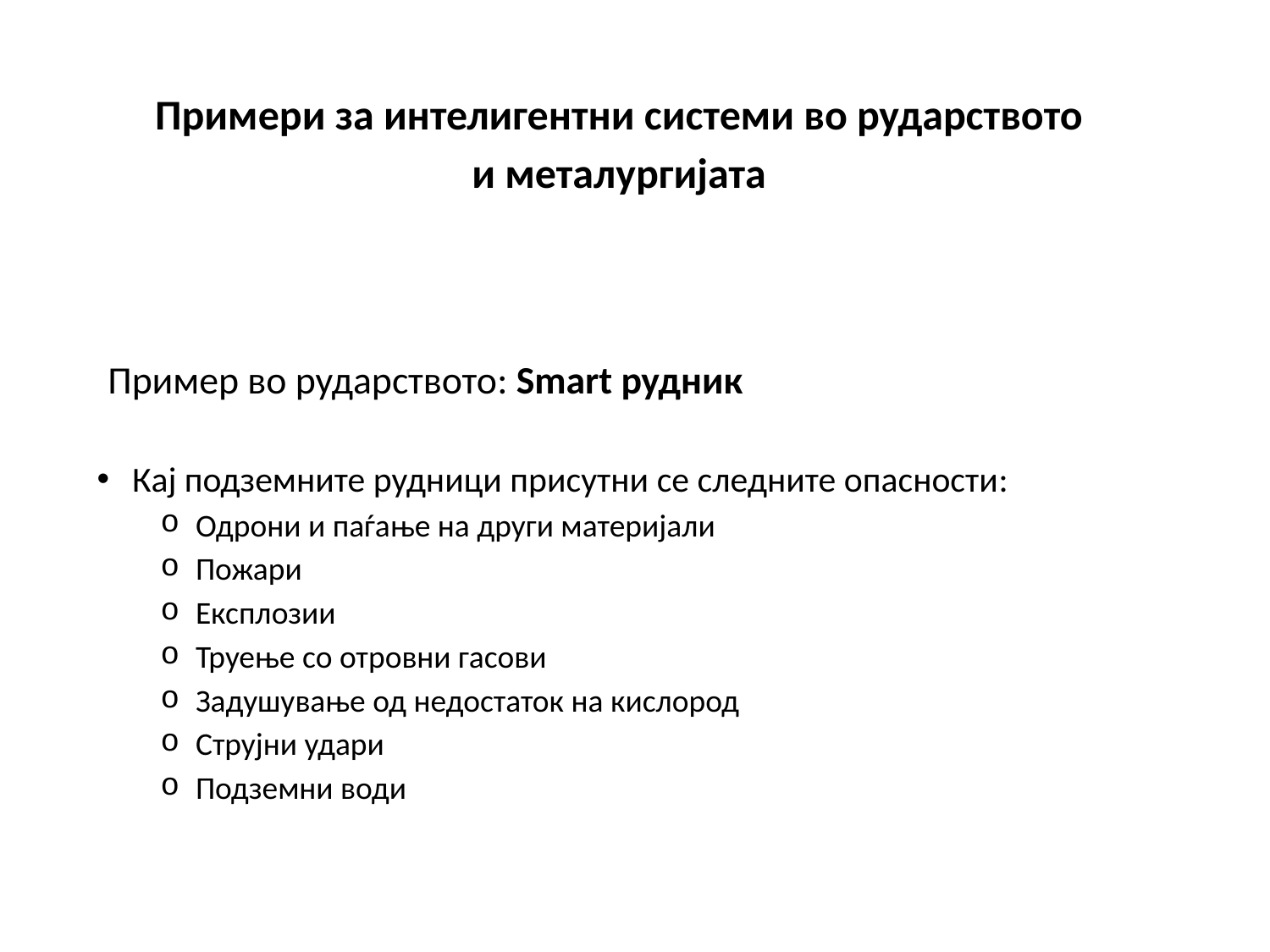

Примери за интелигентни системи во рударството и металургијата
Пример во рударството: Smart рудник

Кај подземните рудници присутни се следните опасности:
Одрони и паѓање на други материјали
Пожари
Експлозии
Труење со отровни гасови
Задушување од недостаток на кислород
Струјни удари
Подземни води